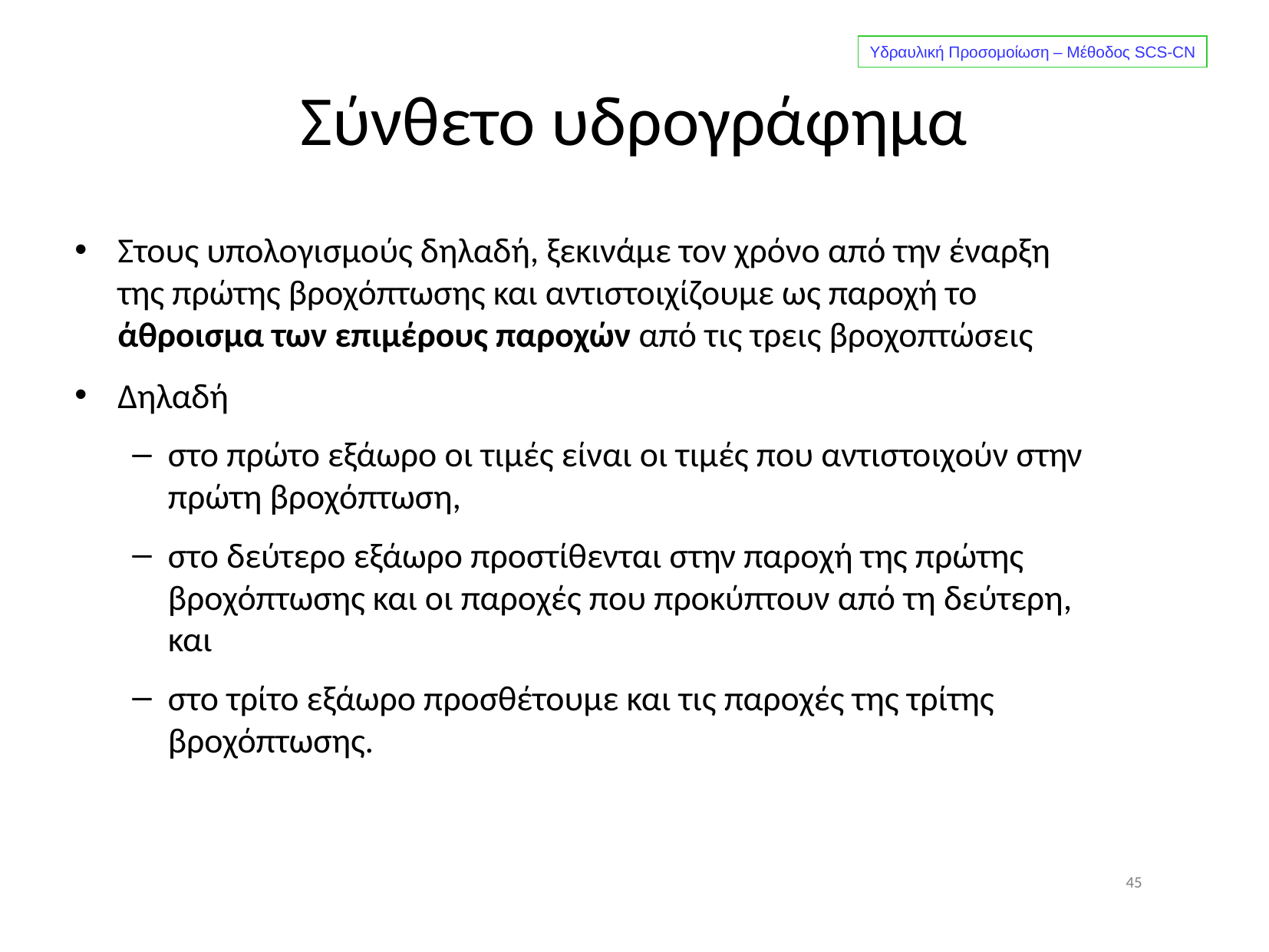

Υδραυλική Προσομοίωση – Μέθοδος SCS-CN
# Σύνθετο υδρογράφημα
Στους υπολογισμούς δηλαδή, ξεκινάμε τον χρόνο από την έναρξη της πρώτης βροχόπτωσης και αντιστοιχίζουμε ως παροχή το άθροισμα των επιμέρους παροχών από τις τρεις βροχοπτώσεις
Δηλαδή
στο πρώτο εξάωρο οι τιμές είναι οι τιμές που αντιστοιχούν στην πρώτη βροχόπτωση,
στο δεύτερο εξάωρο προστίθενται στην παροχή της πρώτης βροχόπτωσης και οι παροχές που προκύπτουν από τη δεύτερη, και
στο τρίτο εξάωρο προσθέτουμε και τις παροχές της τρίτης βροχόπτωσης.
45